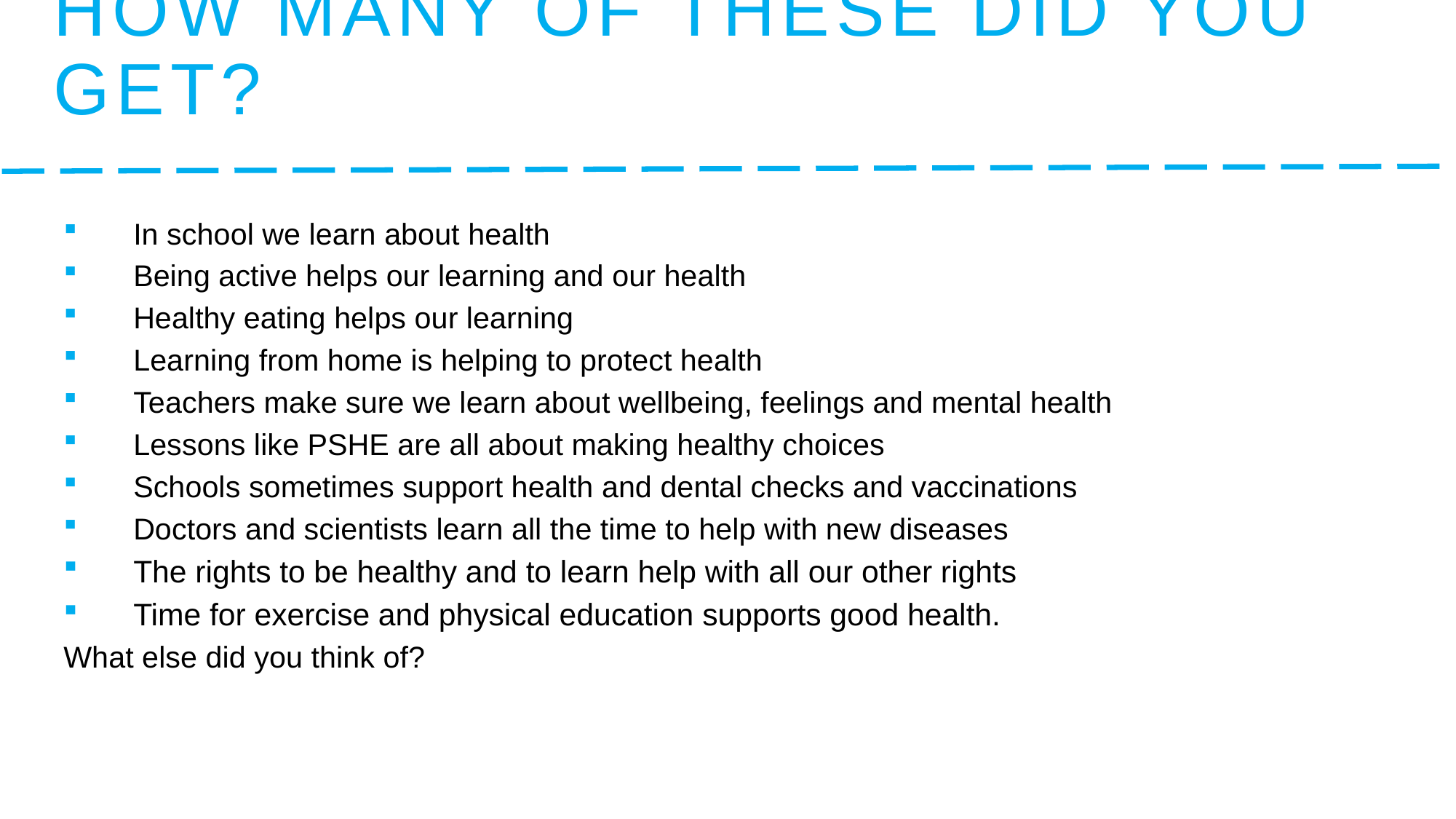

# How many of these did you get?
In school we learn about health
Being active helps our learning and our health
Healthy eating helps our learning
Learning from home is helping to protect health
Teachers make sure we learn about wellbeing, feelings and mental health
Lessons like PSHE are all about making healthy choices
Schools sometimes support health and dental checks and vaccinations
Doctors and scientists learn all the time to help with new diseases
The rights to be healthy and to learn help with all our other rights
Time for exercise and physical education supports good health.
What else did you think of?